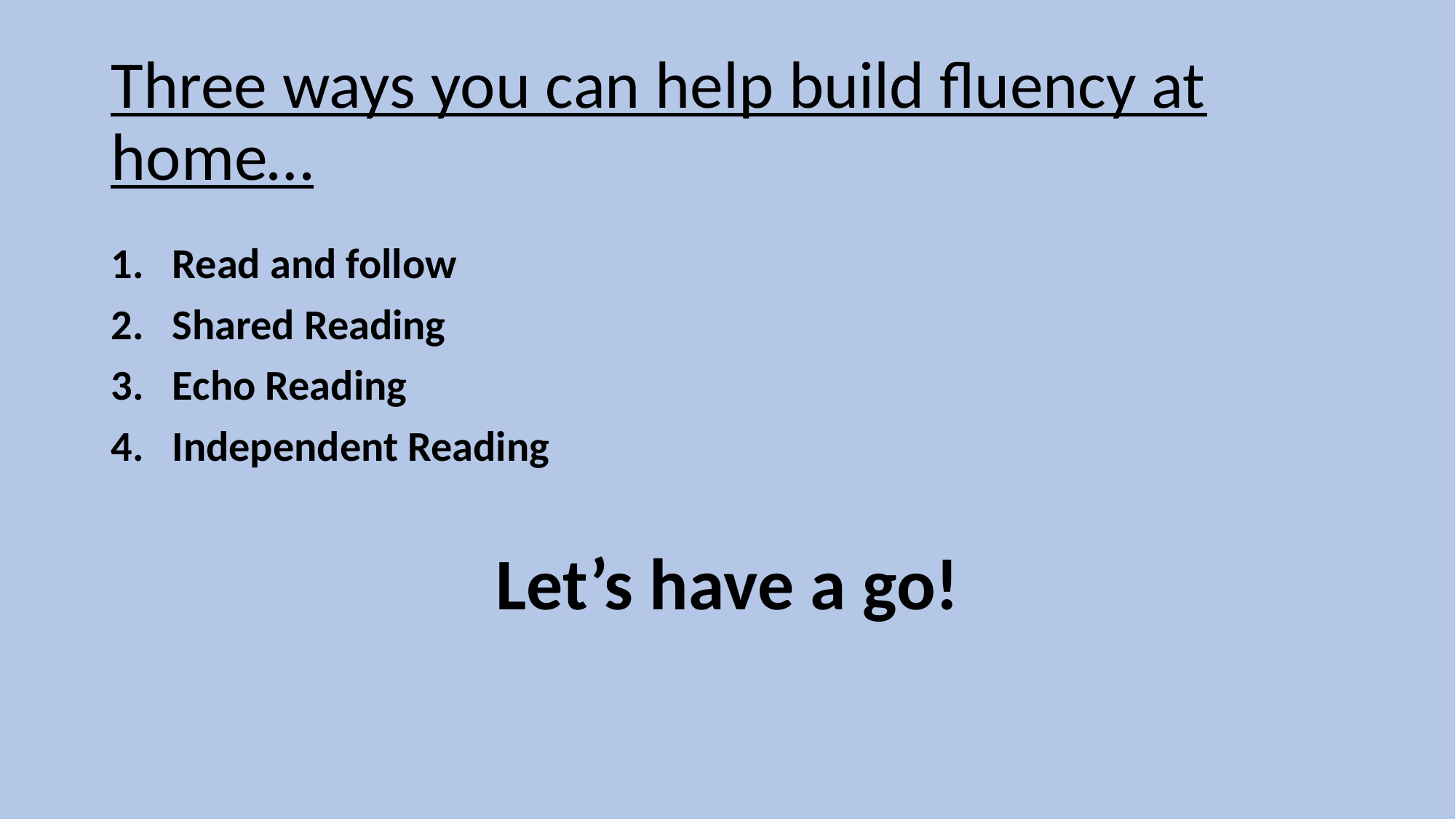

# Three ways you can help build fluency at home…
Read and follow
Shared Reading
Echo Reading
Independent Reading

Let’s have a go!